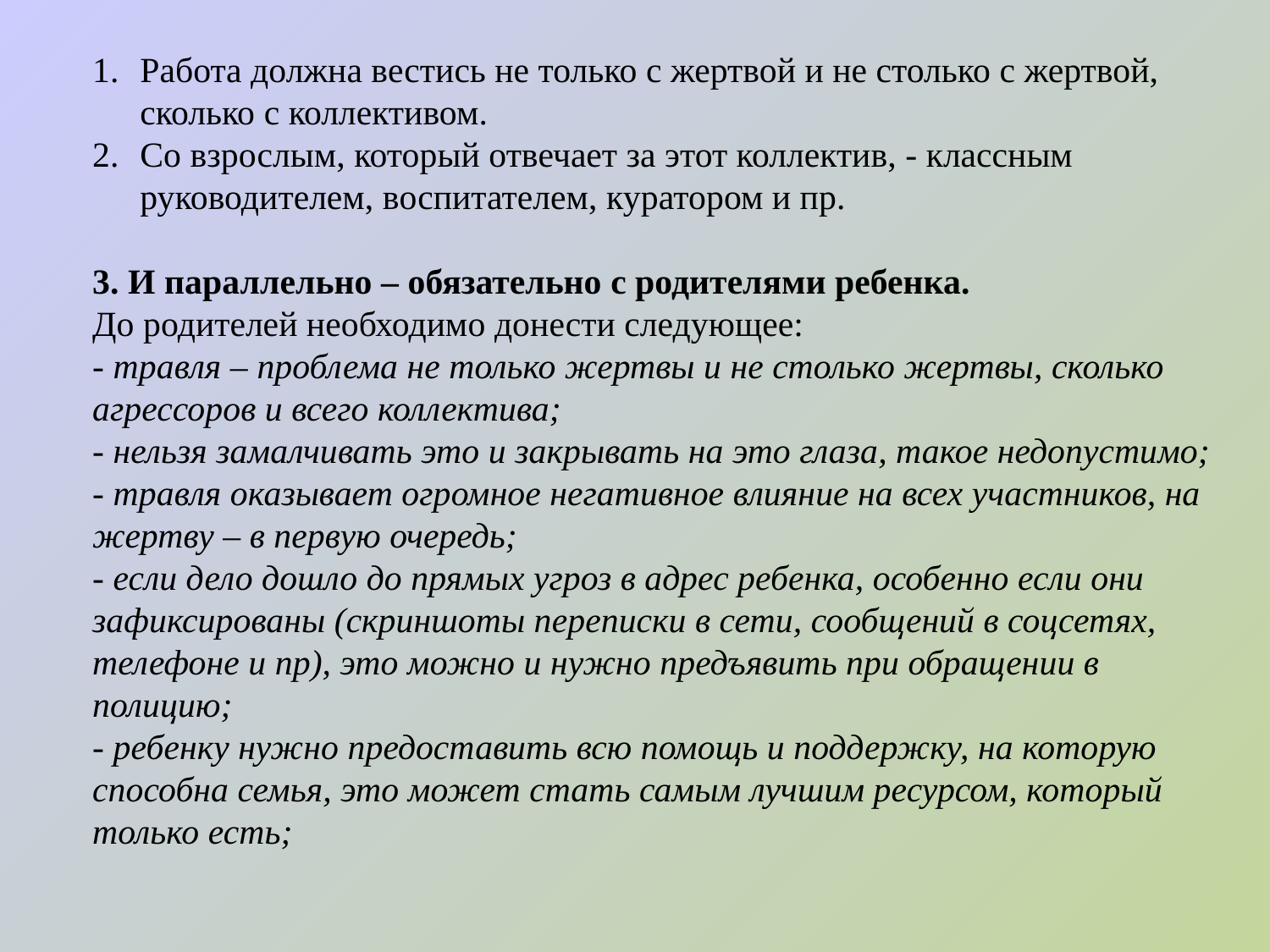

Работа должна вестись не только с жертвой и не столько с жертвой, сколько с коллективом.
Со взрослым, который отвечает за этот коллектив, - классным руководителем, воспитателем, куратором и пр.

3. И параллельно – обязательно с родителями ребенка.
До родителей необходимо донести следующее:
- травля – проблема не только жертвы и не столько жертвы, сколько агрессоров и всего коллектива;
- нельзя замалчивать это и закрывать на это глаза, такое недопустимо;
- травля оказывает огромное негативное влияние на всех участников, на жертву – в первую очередь;
- если дело дошло до прямых угроз в адрес ребенка, особенно если они зафиксированы (скриншоты переписки в сети, сообщений в соцсетях, телефоне и пр), это можно и нужно предъявить при обращении в полицию;
- ребенку нужно предоставить всю помощь и поддержку, на которую способна семья, это может стать самым лучшим ресурсом, который только есть;